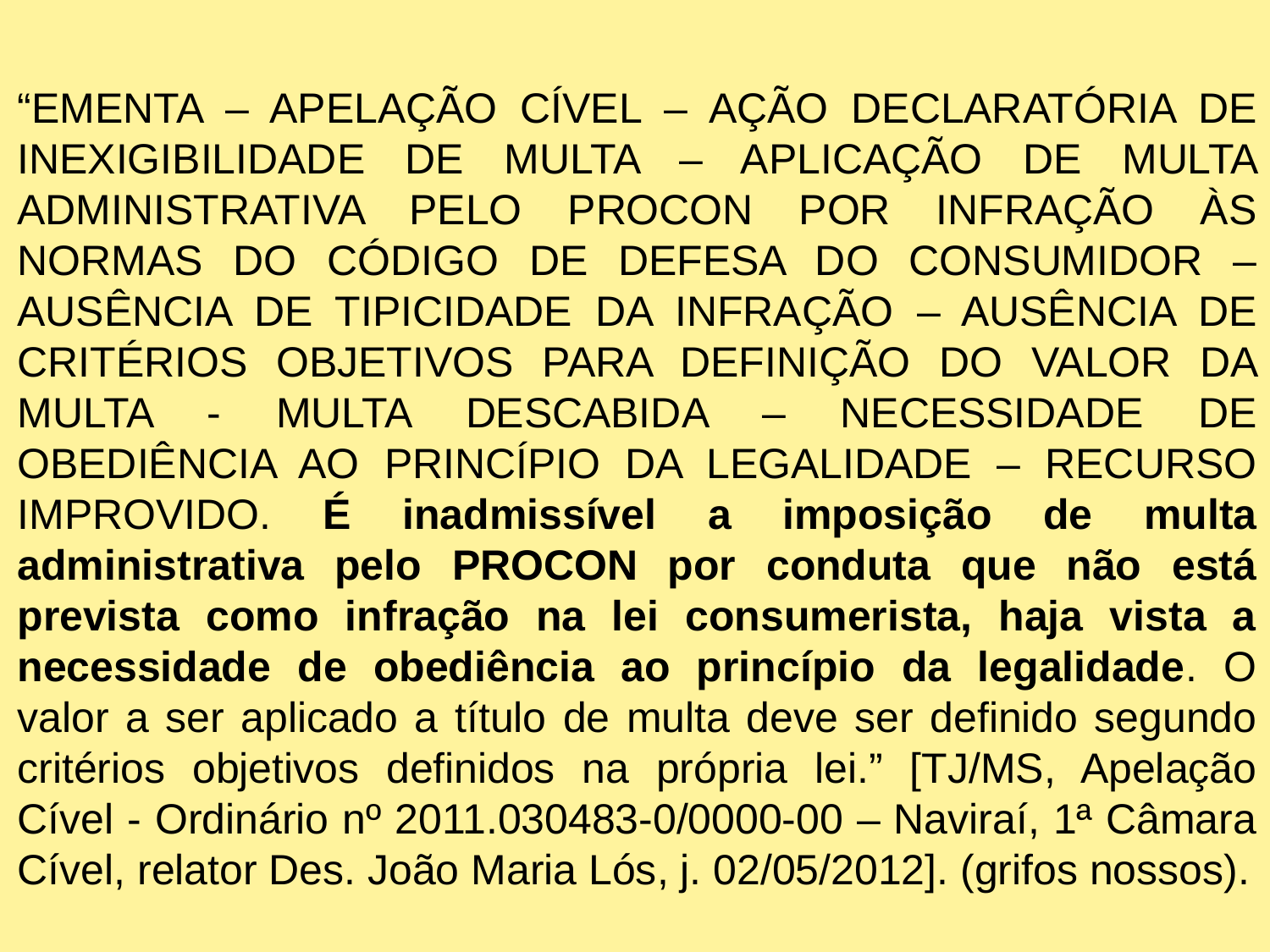

“EMENTA – APELAÇÃO CÍVEL – AÇÃO DECLARATÓRIA DE INEXIGIBILIDADE DE MULTA – APLICAÇÃO DE MULTA ADMINISTRATIVA PELO PROCON POR INFRAÇÃO ÀS NORMAS DO CÓDIGO DE DEFESA DO CONSUMIDOR – AUSÊNCIA DE TIPICIDADE DA INFRAÇÃO – AUSÊNCIA DE CRITÉRIOS OBJETIVOS PARA DEFINIÇÃO DO VALOR DA MULTA - MULTA DESCABIDA – NECESSIDADE DE OBEDIÊNCIA AO PRINCÍPIO DA LEGALIDADE – RECURSO IMPROVIDO. É inadmissível a imposição de multa administrativa pelo PROCON por conduta que não está prevista como infração na lei consumerista, haja vista a necessidade de obediência ao princípio da legalidade. O valor a ser aplicado a título de multa deve ser definido segundo critérios objetivos definidos na própria lei.” [TJ/MS, Apelação Cível - Ordinário nº 2011.030483-0/0000-00 – Naviraí, 1ª Câmara Cível, relator Des. João Maria Lós, j. 02/05/2012]. (grifos nossos).